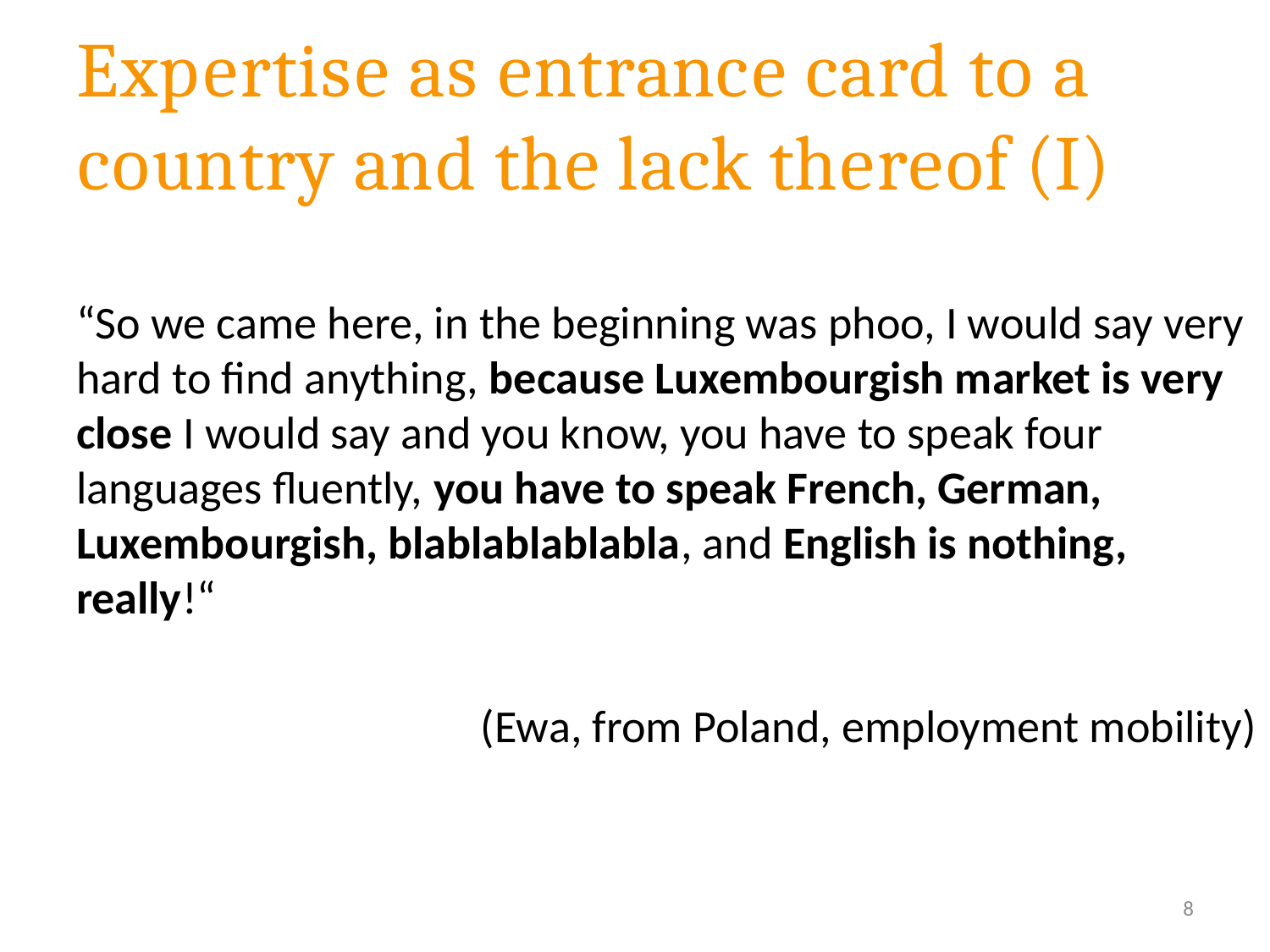

# Expertise as entrance card to a country and the lack thereof (I)

“So we came here, in the beginning was phoo, I would say very hard to find anything, because Luxembourgish market is very close I would say and you know, you have to speak four languages fluently, you have to speak French, German, Luxembourgish, blablablablabla, and English is nothing, really!“

(Ewa, from Poland, employment mobility)

8